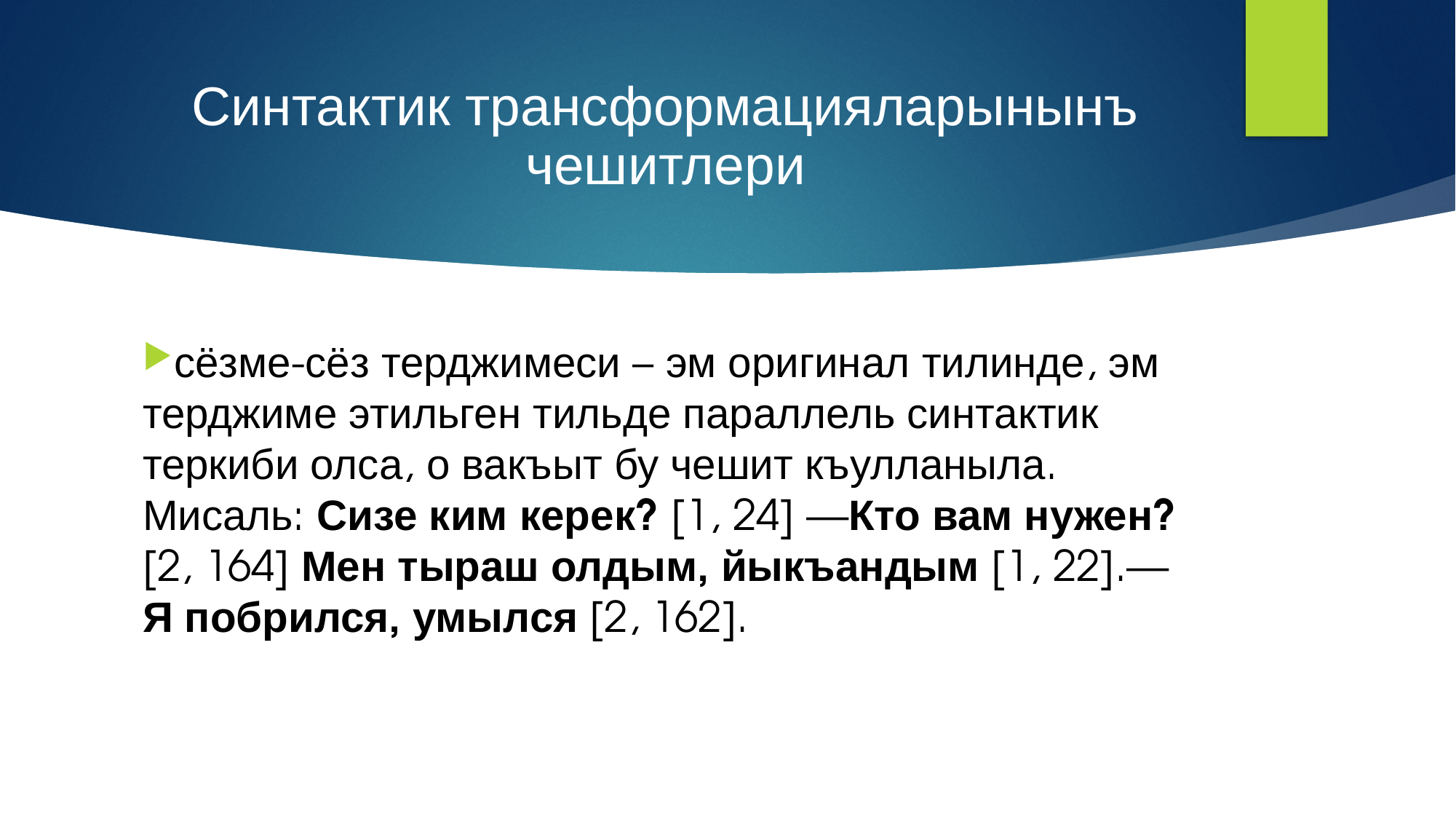

Синтактик трансформацияларынынъ чешитлери

сёзме-сёз терджимеси – эм оригинал тилинде, эм терджиме этильген тильде параллель синтактик теркиби олса, о вакъыт бу чешит къулланыла. Мисаль: Сизе ким керек? [1, 24] —Кто вам нужен? [2, 164] Мен тыраш олдым, йыкъандым [1, 22].— Я побрился, умылся [2, 162].